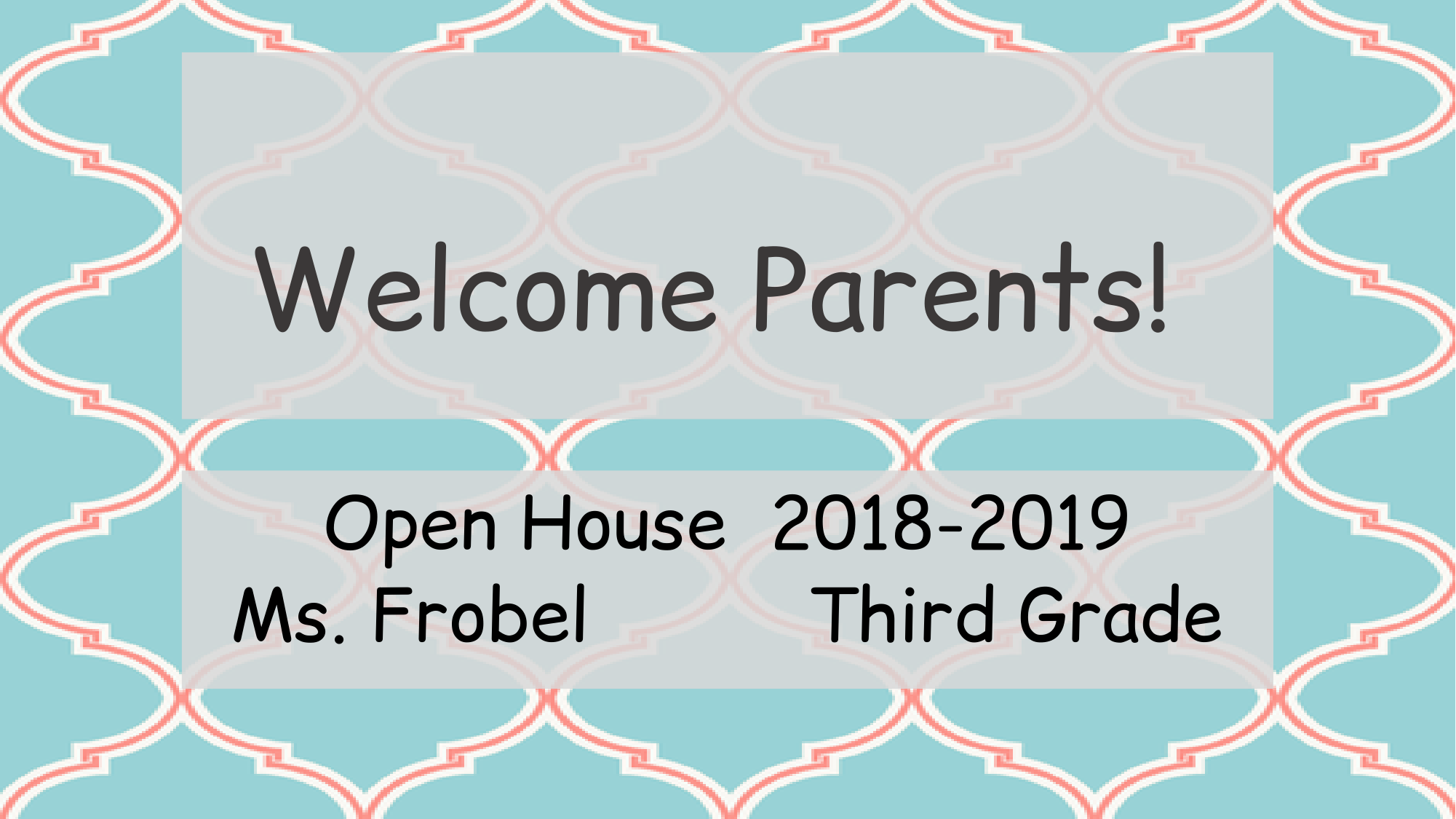

# Welcome Parents!
Open House  2018-2019
Ms. Frobel          Third Grade